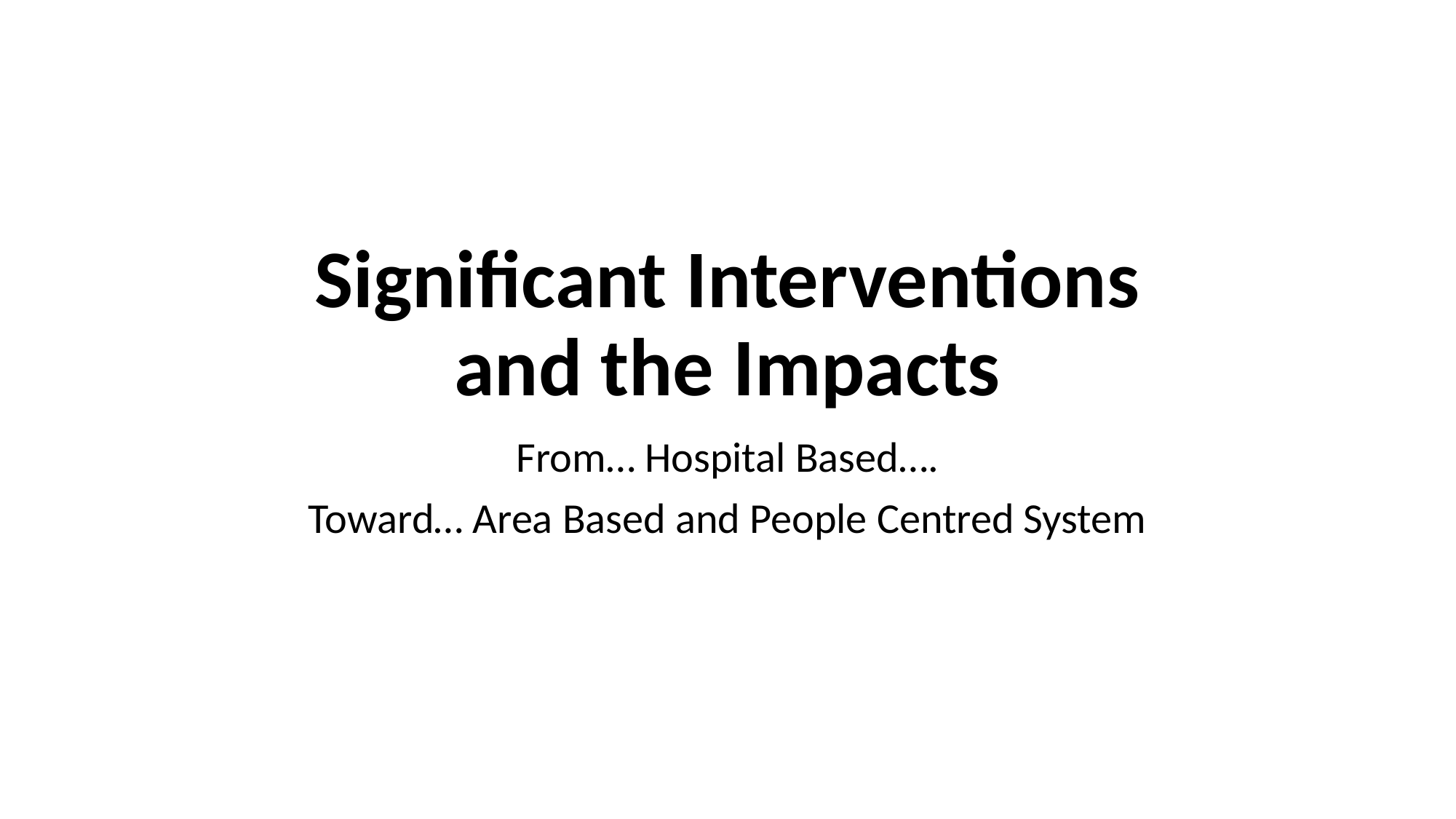

# Significant Interventions and the Impacts
From… Hospital Based….
Toward… Area Based and People Centred System